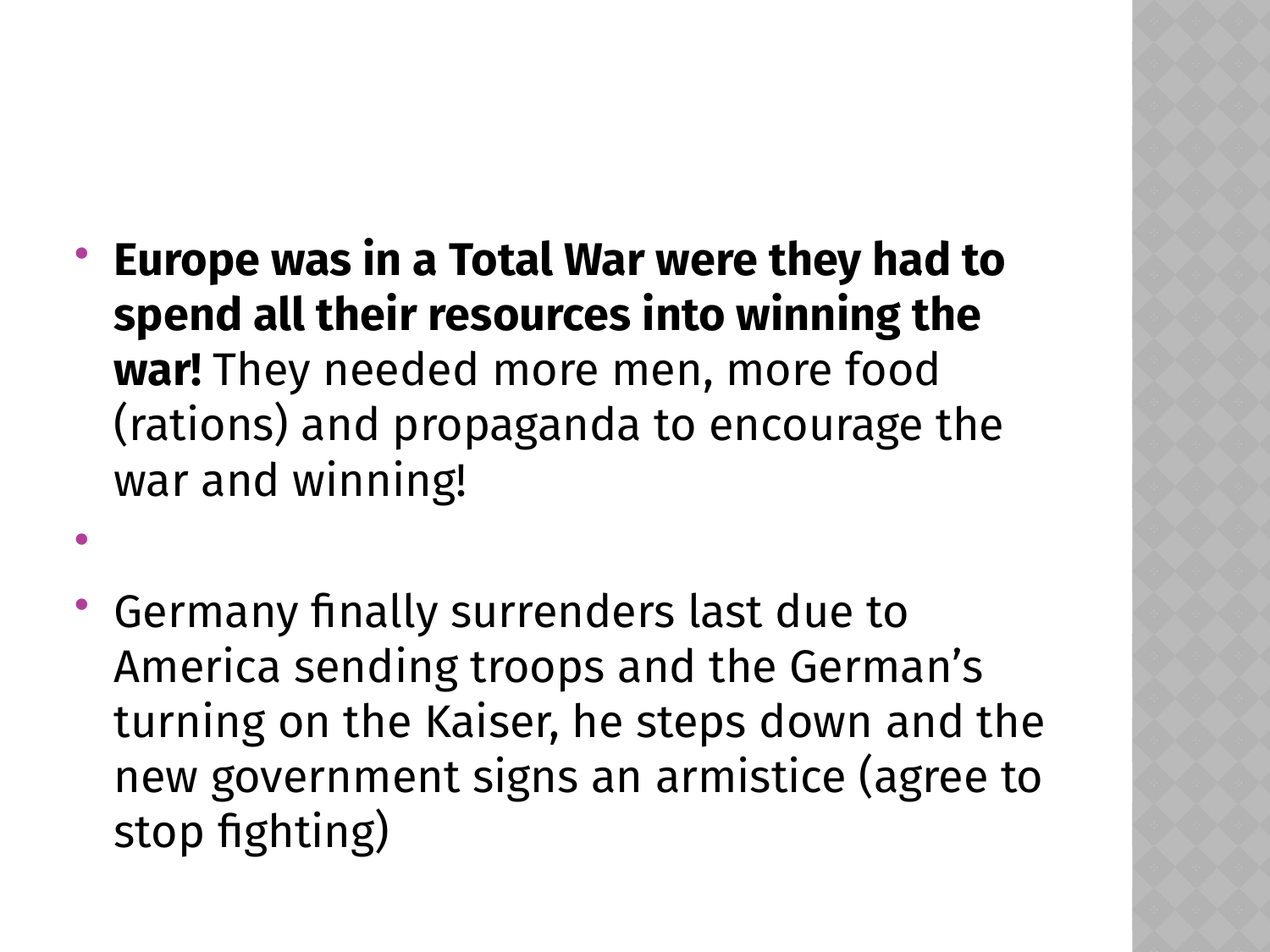

#
Europe was in a Total War were they had to spend all their resources into winning the war! They needed more men, more food (rations) and propaganda to encourage the war and winning!

Germany finally surrenders last due to America sending troops and the German’s turning on the Kaiser, he steps down and the new government signs an armistice (agree to stop fighting)